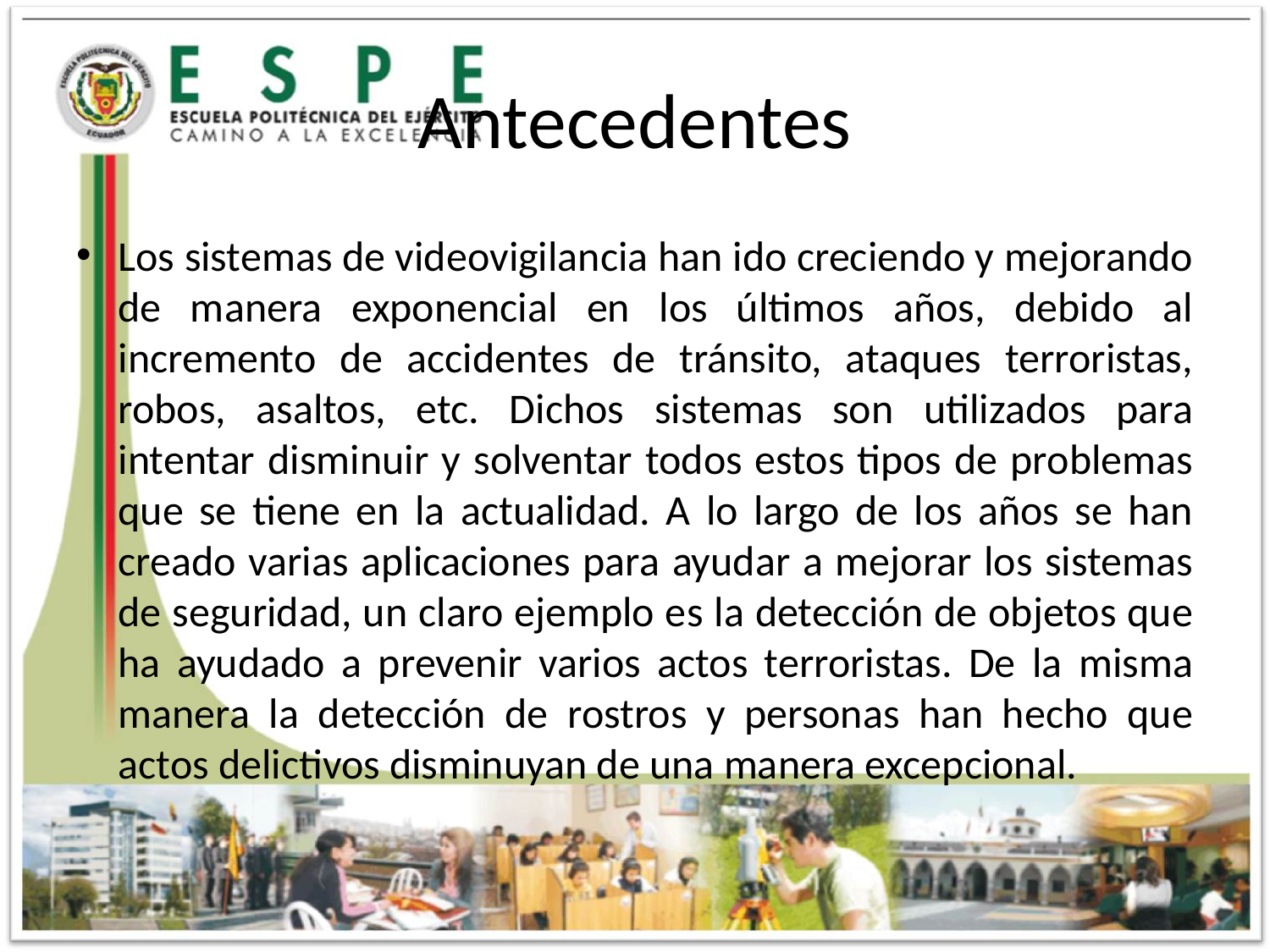

# Antecedentes
Los sistemas de videovigilancia han ido creciendo y mejorando de manera exponencial en los últimos años, debido al incremento de accidentes de tránsito, ataques terroristas, robos, asaltos, etc. Dichos sistemas son utilizados para intentar disminuir y solventar todos estos tipos de problemas que se tiene en la actualidad. A lo largo de los años se han creado varias aplicaciones para ayudar a mejorar los sistemas de seguridad, un claro ejemplo es la detección de objetos que ha ayudado a prevenir varios actos terroristas. De la misma manera la detección de rostros y personas han hecho que actos delictivos disminuyan de una manera excepcional.